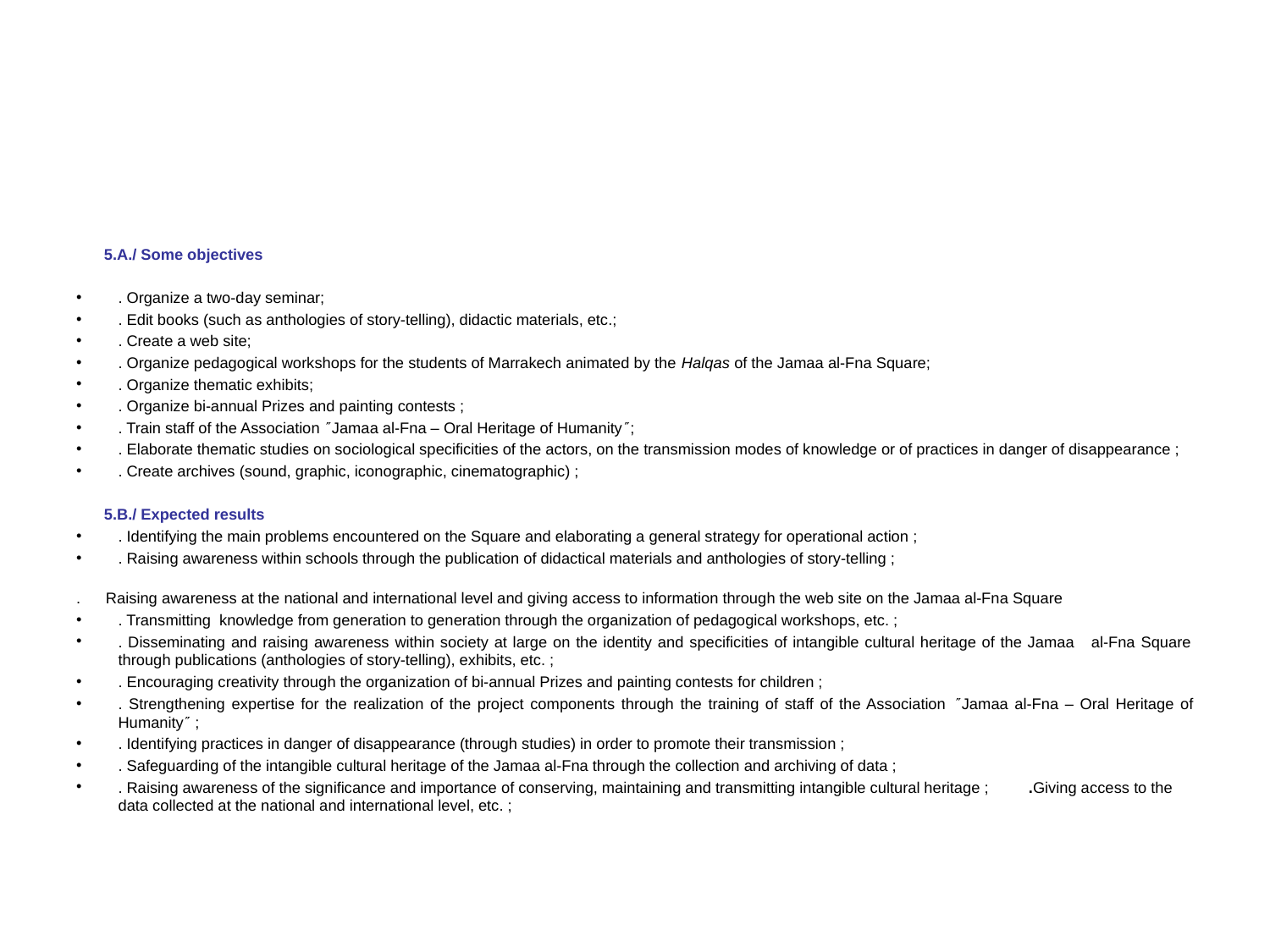

#

	5.A./ Some objectives

. Organize a two-day seminar;
. Edit books (such as anthologies of story-telling), didactic materials, etc.;
. Create a web site;
. Organize pedagogical workshops for the students of Marrakech animated by the Halqas of the Jamaa al-Fna Square;
. Organize thematic exhibits;
. Organize bi-annual Prizes and painting contests ;
. Train staff of the Association ″Jamaa al-Fna – Oral Heritage of Humanity″;
. Elaborate thematic studies on sociological specificities of the actors, on the transmission modes of knowledge or of practices in danger of disappearance ;
. Create archives (sound, graphic, iconographic, cinematographic) ;

	5.B./ Expected results
. Identifying the main problems encountered on the Square and elaborating a general strategy for operational action ;
. Raising awareness within schools through the publication of didactical materials and anthologies of story-telling ;
.      Raising awareness at the national and international level and giving access to information through the web site on the Jamaa al-Fna Square
. Transmitting  knowledge from generation to generation through the organization of pedagogical workshops, etc. ;
. Disseminating and raising awareness within society at large on the identity and specificities of intangible cultural heritage of the Jamaa   al-Fna Square through publications (anthologies of story-telling), exhibits, etc. ;
. Encouraging creativity through the organization of bi-annual Prizes and painting contests for children ;
. Strengthening expertise for the realization of the project components through the training of staff of the Association ″Jamaa al-Fna – Oral Heritage of Humanity″ ;
. Identifying practices in danger of disappearance (through studies) in order to promote their transmission ;
. Safeguarding of the intangible cultural heritage of the Jamaa al-Fna through the collection and archiving of data ;
. Raising awareness of the significance and importance of conserving, maintaining and transmitting intangible cultural heritage ;         .Giving access to the data collected at the national and international level, etc. ;